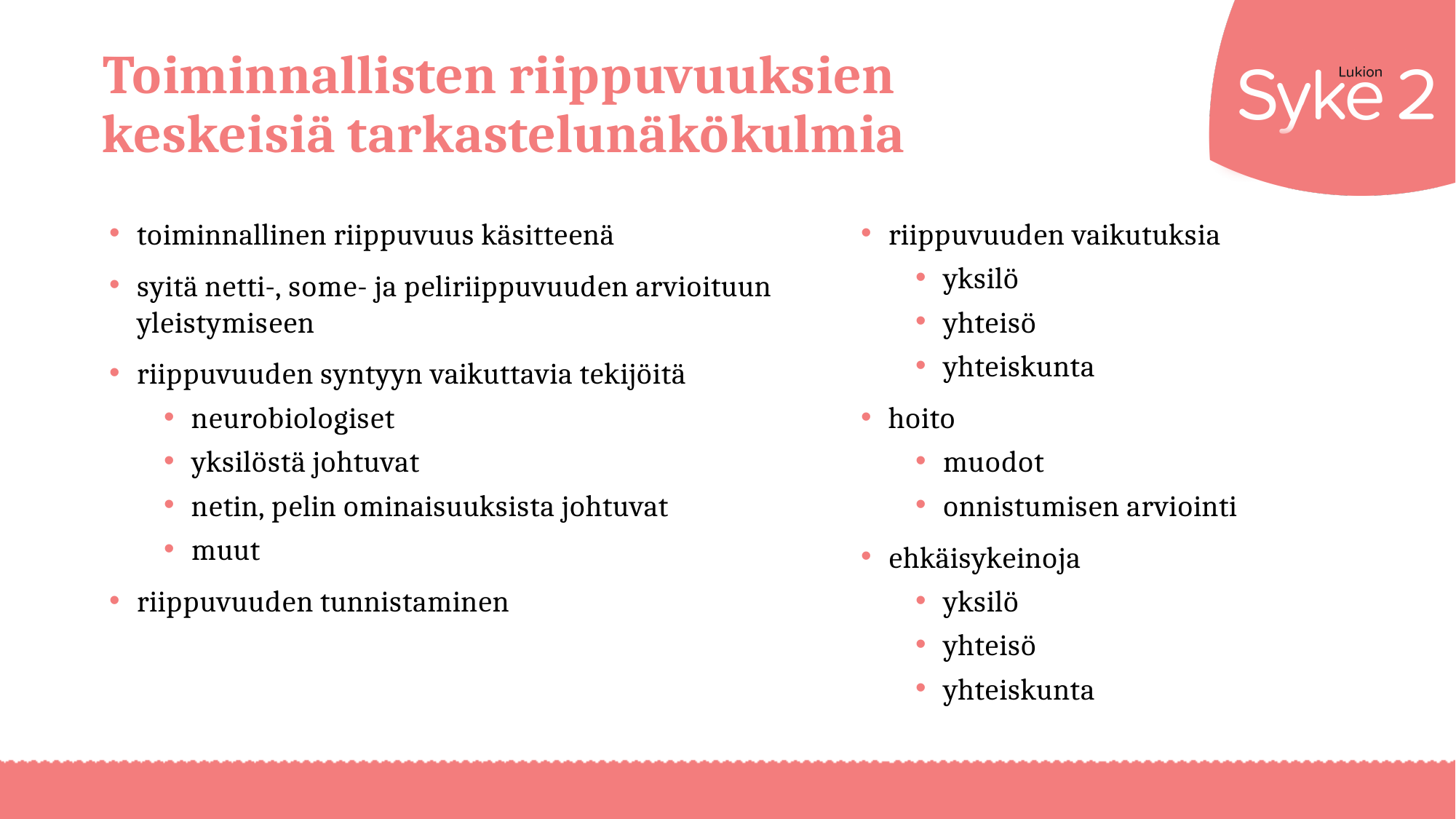

# Toiminnallisten riippuvuuksien keskeisiä tarkastelunäkökulmia
toiminnallinen riippuvuus käsitteenä
syitä netti-, some- ja peliriippuvuuden arvioituun yleistymiseen
riippuvuuden syntyyn vaikuttavia tekijöitä
neurobiologiset
yksilöstä johtuvat
netin, pelin ominaisuuksista johtuvat
muut
riippuvuuden tunnistaminen

riippuvuuden vaikutuksia
yksilö
yhteisö
yhteiskunta
hoito
muodot
onnistumisen arviointi
ehkäisykeinoja
yksilö
yhteisö
yhteiskunta